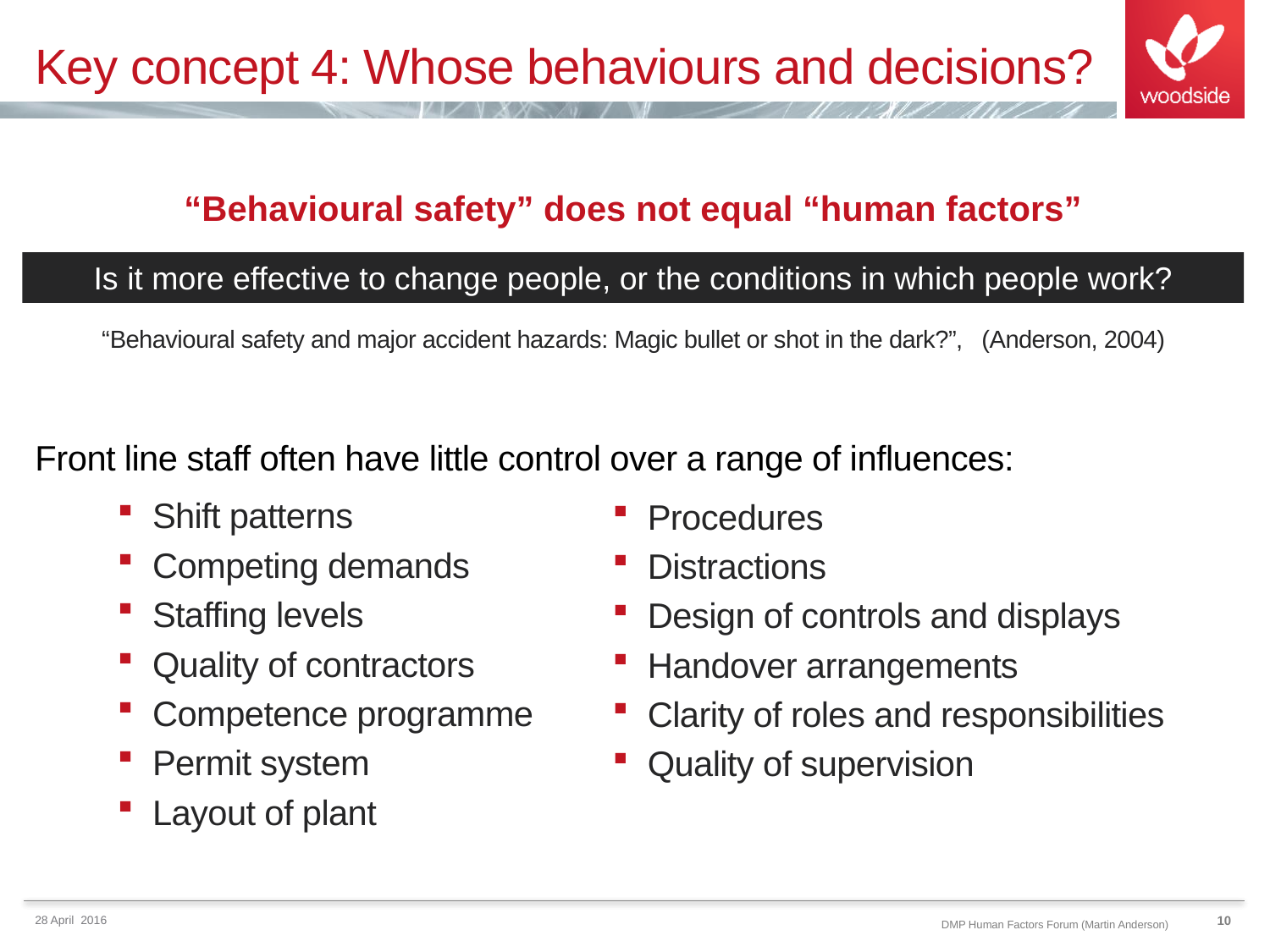

# Key concept 4: Whose behaviours and decisions?
“Behavioural safety” does not equal “human factors”
Is it more effective to change people, or the conditions in which people work?
“Behavioural safety and major accident hazards: Magic bullet or shot in the dark?”,   (Anderson, 2004)
Front line staff often have little control over a range of influences:
  Shift patterns
  Competing demands
  Staffing levels
  Quality of contractors
  Competence programme
  Permit system
  Layout of plant
  Procedures
  Distractions
  Design of controls and displays
  Handover arrangements
  Clarity of roles and responsibilities
  Quality of supervision
28 April  2016
DMP Human Factors Forum (Martin Anderson)
10